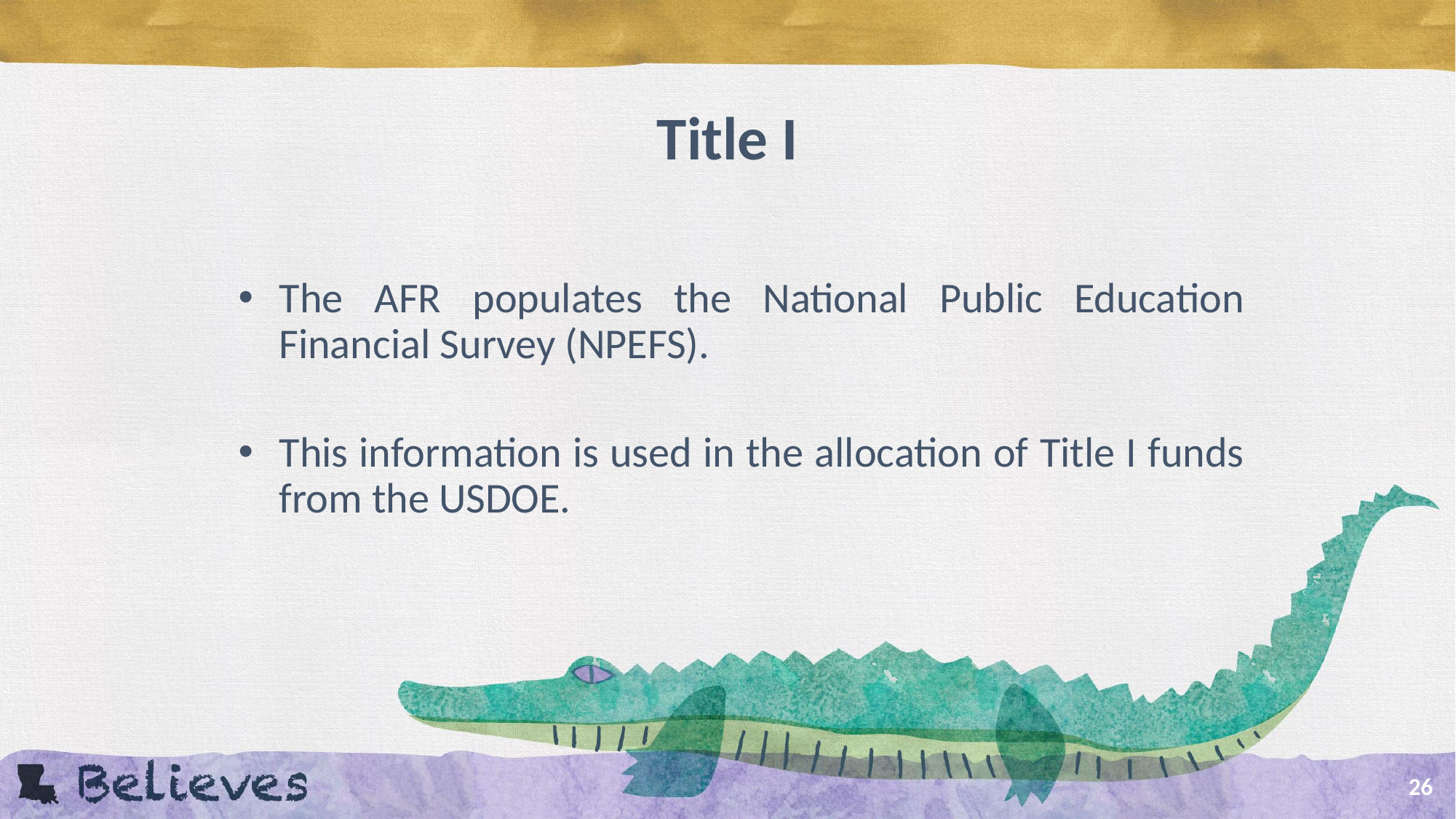

# Title I

The AFR populates the National Public Education Financial Survey (NPEFS).

This information is used in the allocation of Title I funds from the USDOE.